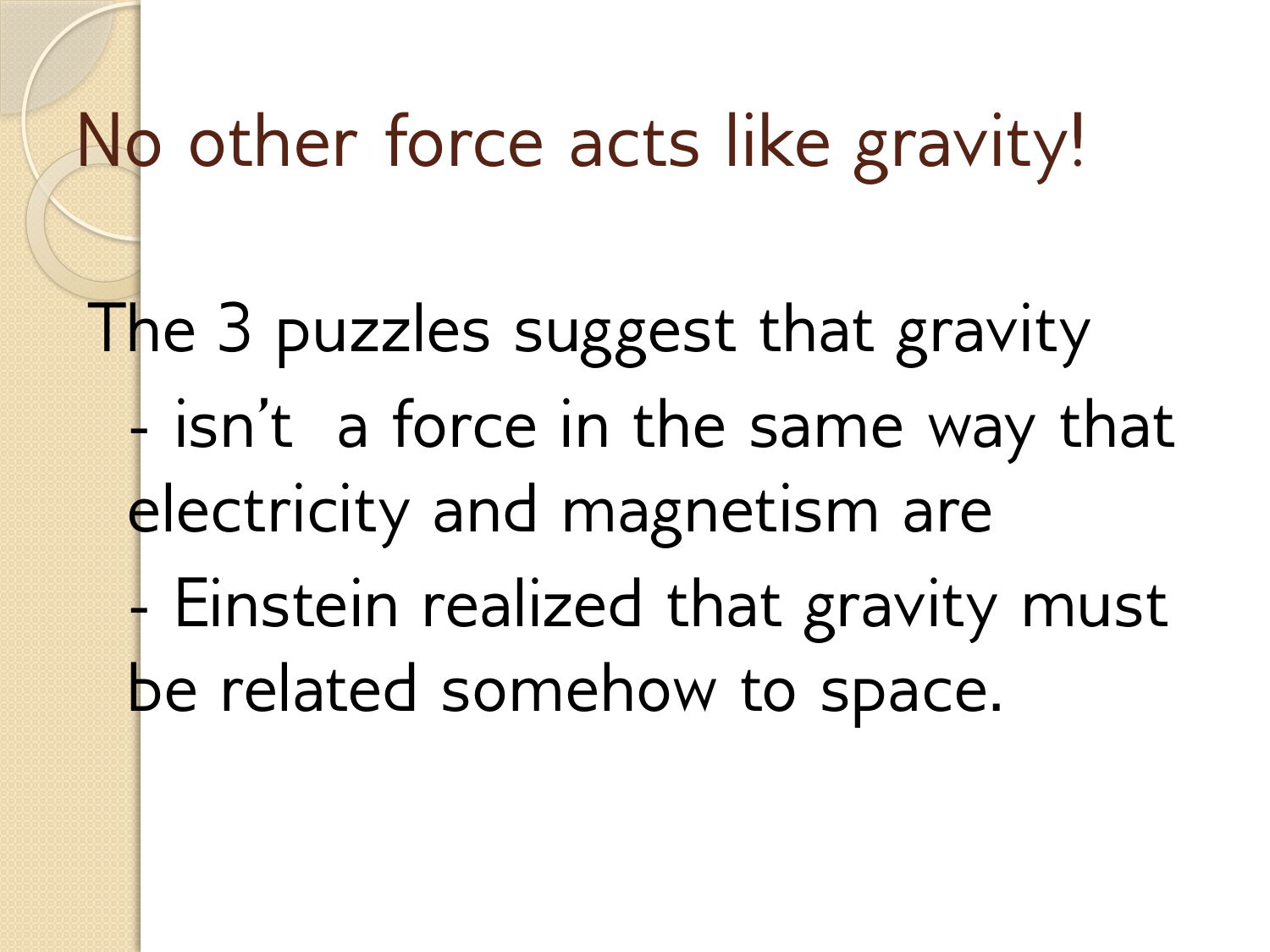

# No other force acts like gravity!
The 3 puzzles suggest that gravity
	- isn’t  a force in the same way that electricity and magnetism are
	- Einstein realized that gravity must be related somehow to space.